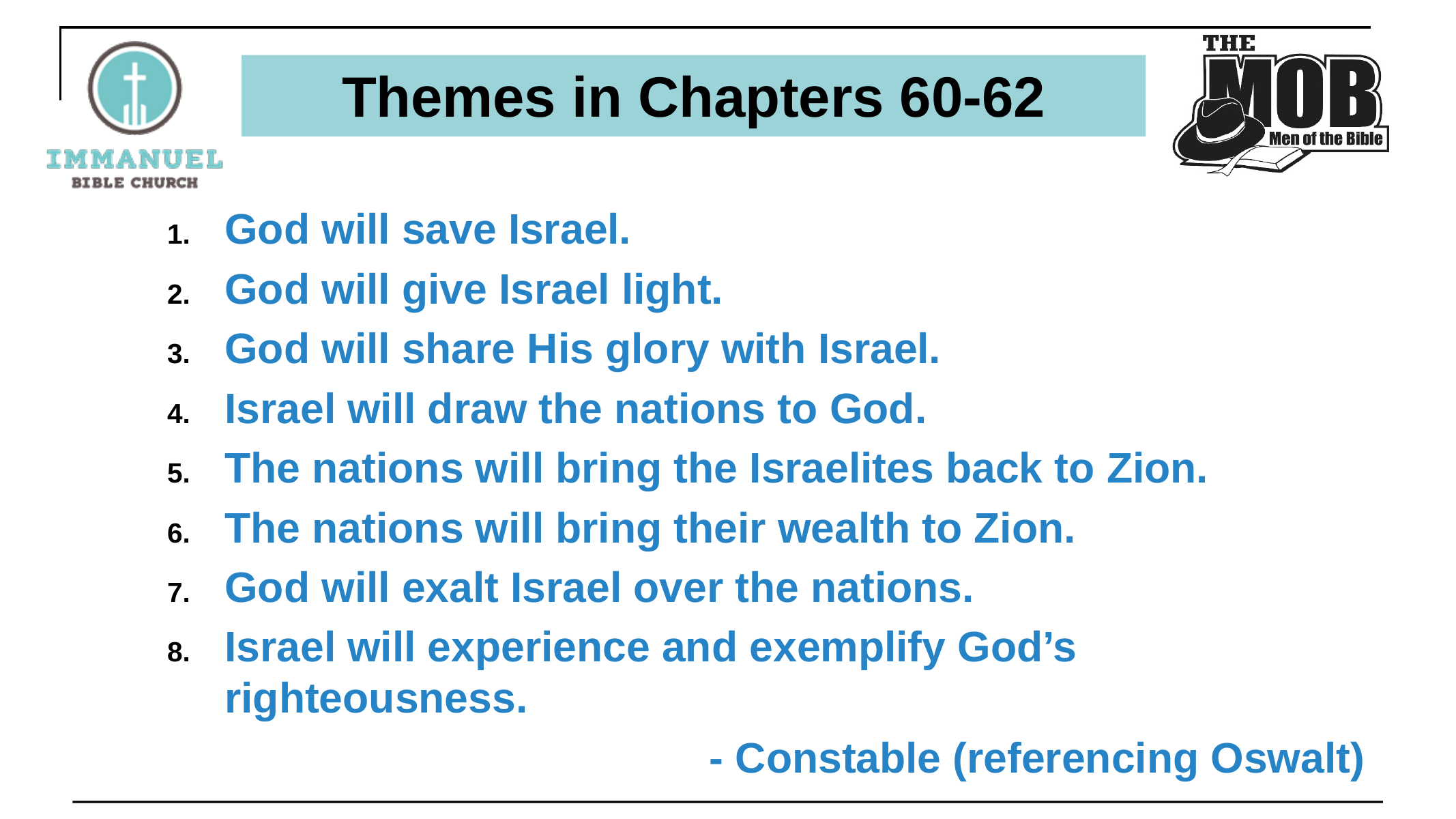

# Themes in Chapters 60-62
God will save Israel.
God will give Israel light.
God will share His glory with Israel.
Israel will draw the nations to God.
The nations will bring the Israelites back to Zion.
The nations will bring their wealth to Zion.
God will exalt Israel over the nations.
Israel will experience and exemplify God’s righteousness.
- Constable (referencing Oswalt)